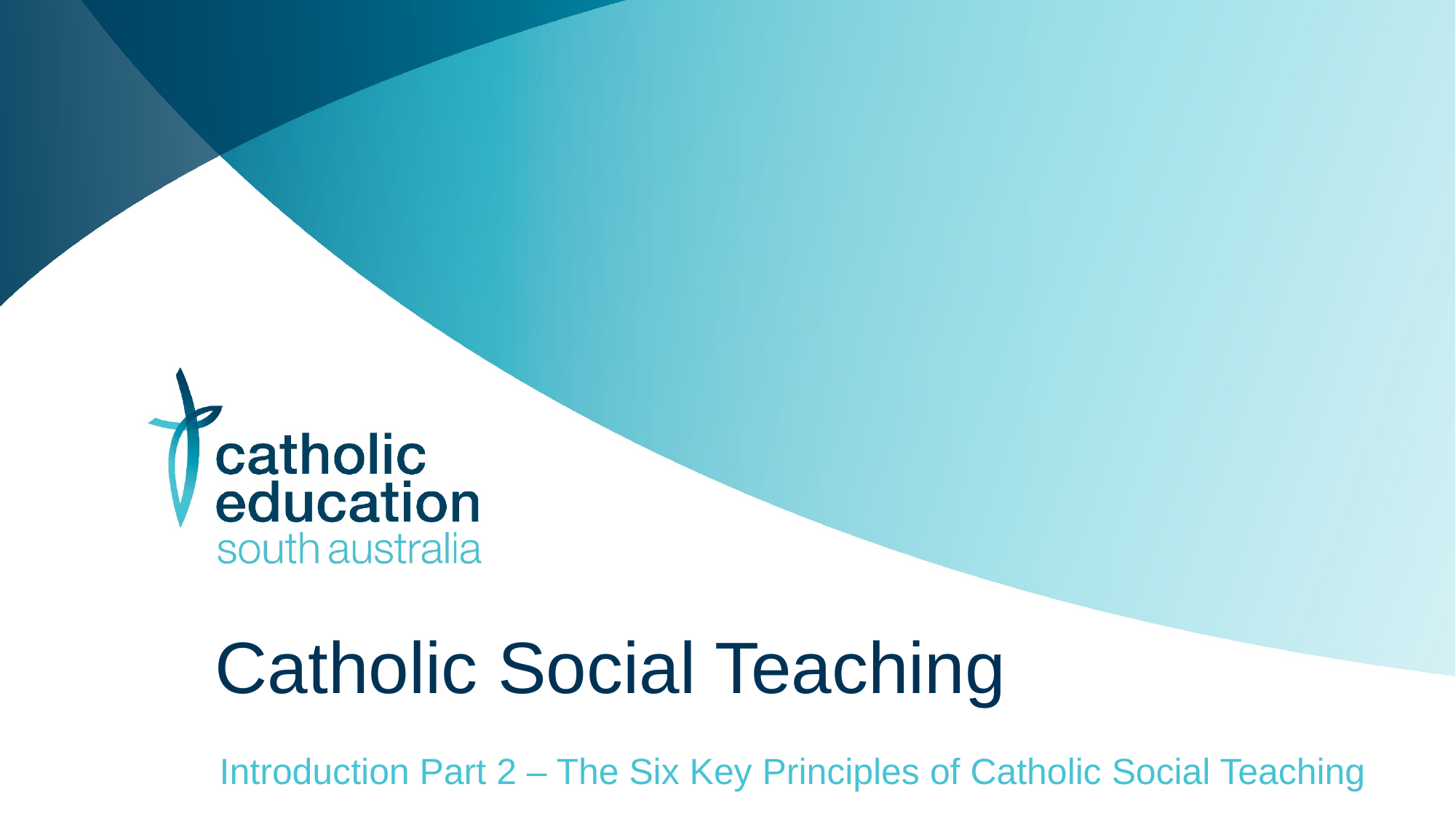

# Catholic Social Teaching
Introduction Part 2 – The Six Key Principles of Catholic Social Teaching